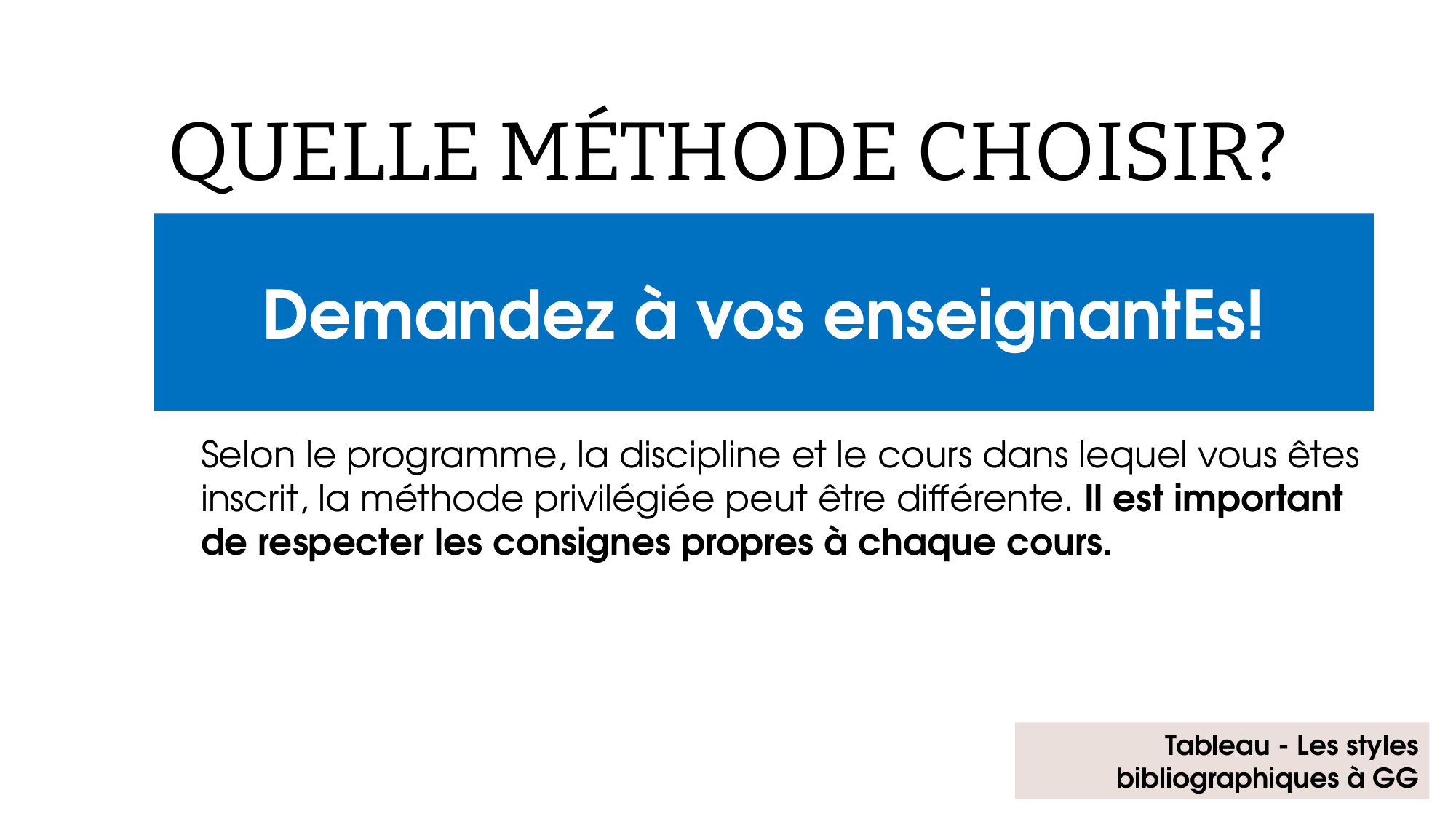

# Quelle méthode choisir?
Demandez à vos enseignantEs!
Selon le programme, la discipline et le cours dans lequel vous êtes inscrit, la méthode privilégiée peut être différente. Il est important de respecter les consignes propres à chaque cours.

Tableau - Les styles bibliographiques à GG